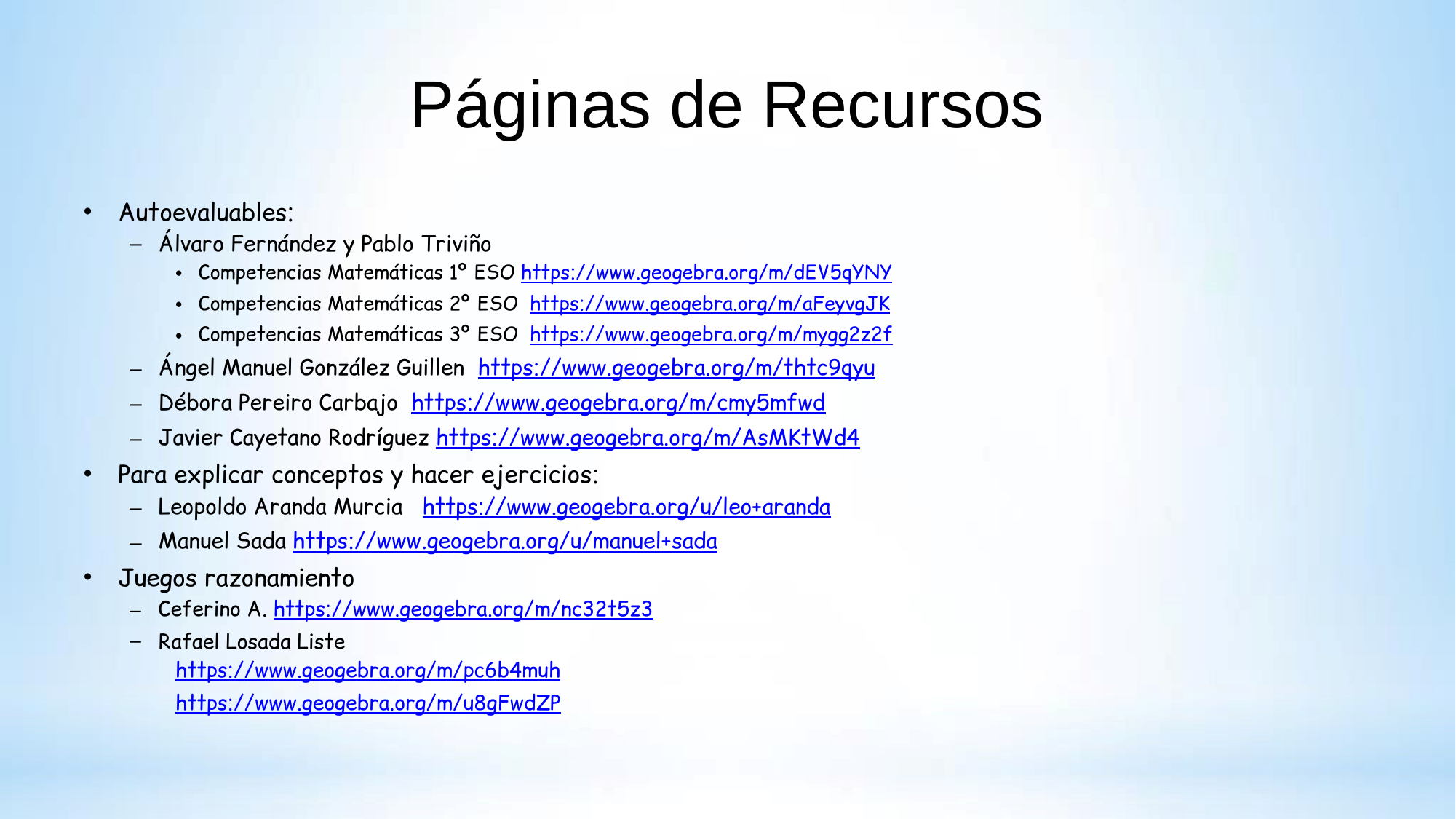

# Páginas de Recursos
Autoevaluables:
Álvaro Fernández y Pablo Triviño
Competencias Matemáticas 1º ESO https://www.geogebra.org/m/dEV5qYNY
Competencias Matemáticas 2º ESO  https://www.geogebra.org/m/aFeyvgJK
Competencias Matemáticas 3º ESO  https://www.geogebra.org/m/mygg2z2f
Ángel Manuel González Guillen  https://www.geogebra.org/m/thtc9qyu
Débora Pereiro Carbajo  https://www.geogebra.org/m/cmy5mfwd
Javier Cayetano Rodríguez https://www.geogebra.org/m/AsMKtWd4
Para explicar conceptos y hacer ejercicios:
Leopoldo Aranda Murcia   https://www.geogebra.org/u/leo+aranda
Manuel Sada https://www.geogebra.org/u/manuel+sada
Juegos razonamiento
Ceferino A. https://www.geogebra.org/m/nc32t5z3
Rafael Losada Liste
https://www.geogebra.org/m/pc6b4muh
https://www.geogebra.org/m/u8gFwdZP